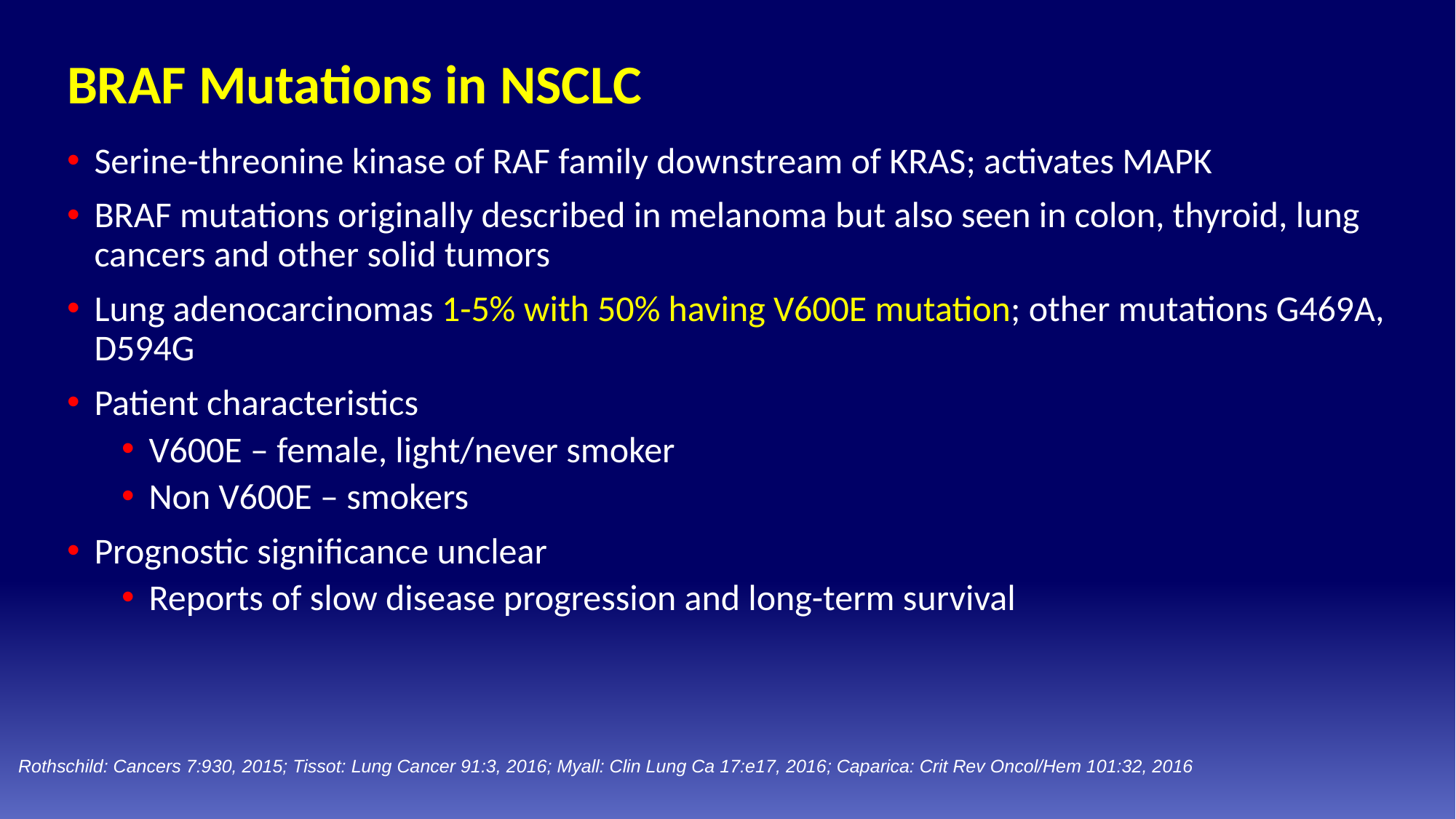

# BRAF Mutations in NSCLC
Serine-threonine kinase of RAF family downstream of KRAS; activates MAPK
BRAF mutations originally described in melanoma but also seen in colon, thyroid, lung cancers and other solid tumors
Lung adenocarcinomas 1-5% with 50% having V600E mutation; other mutations G469A, D594G
Patient characteristics
V600E – female, light/never smoker
Non V600E – smokers
Prognostic significance unclear
Reports of slow disease progression and long-term survival
Rothschild: Cancers 7:930, 2015; Tissot: Lung Cancer 91:3, 2016; Myall: Clin Lung Ca 17:e17, 2016; Caparica: Crit Rev Oncol/Hem 101:32, 2016